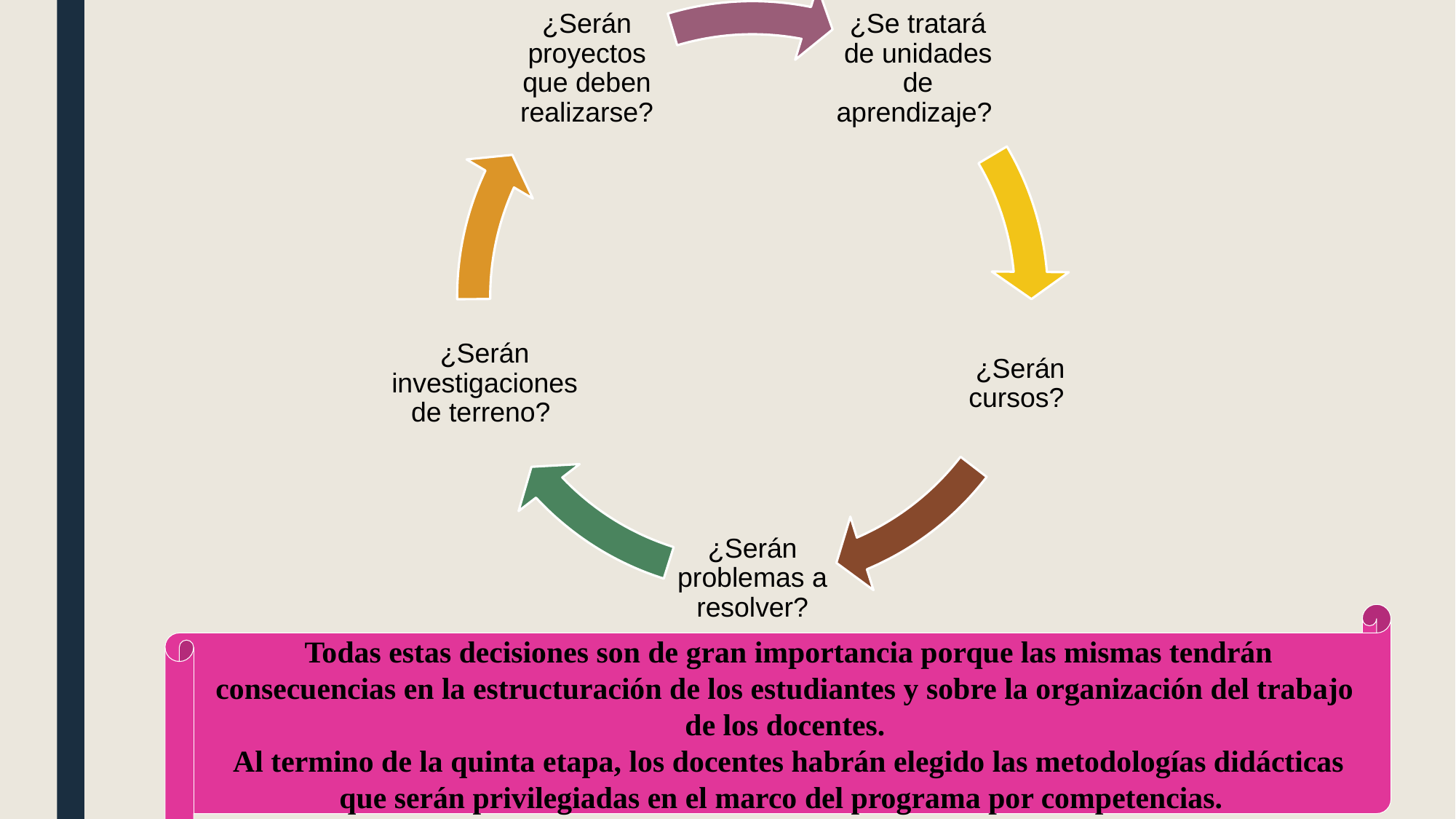

¿Se tratará de unidades de aprendizaje?
¿Serán cursos?
¿Serán problemas a resolver?
¿Serán investigaciones de terreno?
¿Serán proyectos que deben realizarse?
 Todas estas decisiones son de gran importancia porque las mismas tendrán consecuencias en la estructuración de los estudiantes y sobre la organización del trabajo de los docentes.
 Al termino de la quinta etapa, los docentes habrán elegido las metodologías didácticas que serán privilegiadas en el marco del programa por competencias.